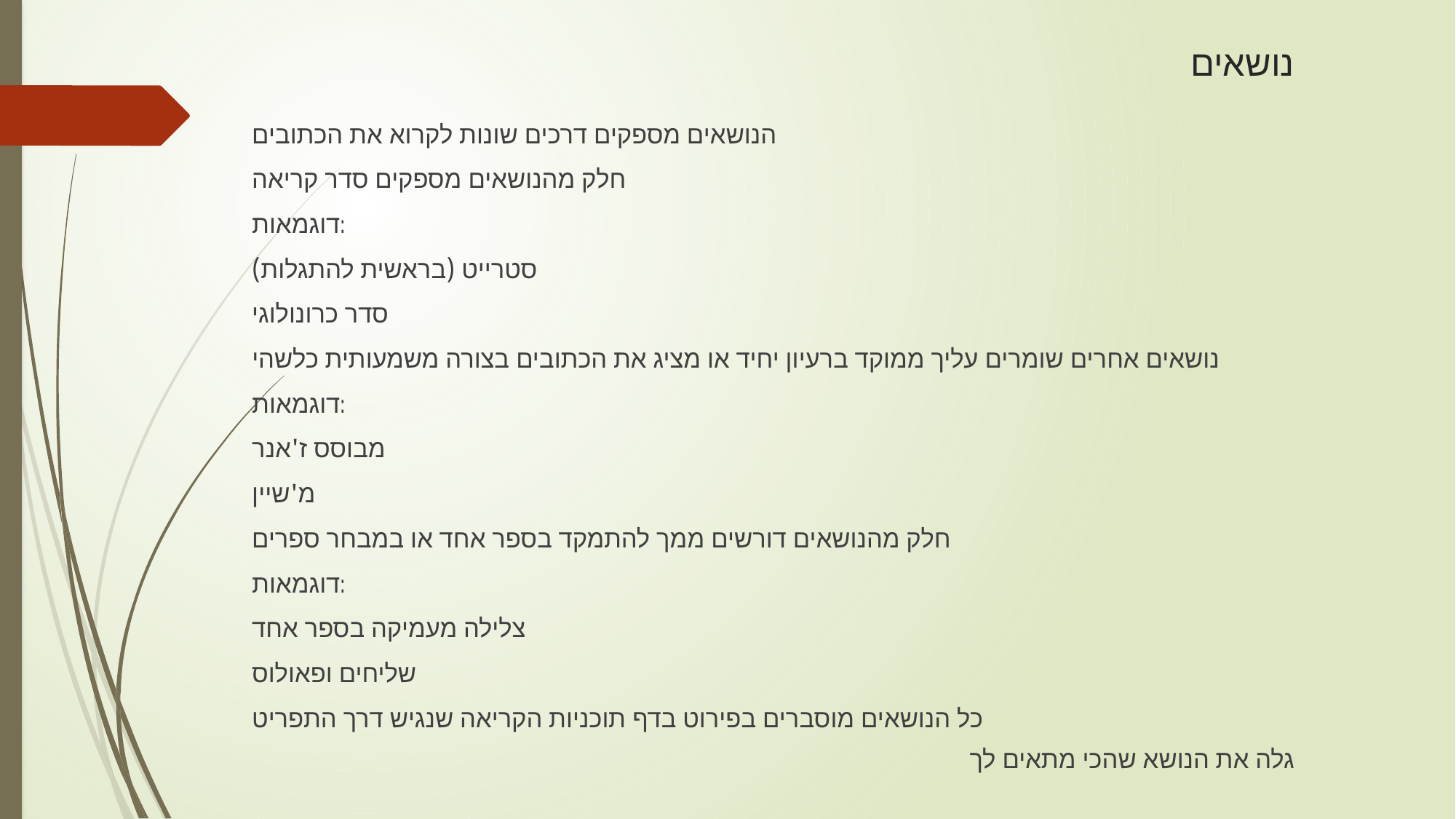

# נושאים
הנושאים מספקים דרכים שונות לקרוא את הכתובים
חלק מהנושאים מספקים סדר קריאה
דוגמאות:
סטרייט (בראשית להתגלות)
סדר כרונולוגי
נושאים אחרים שומרים עליך ממוקד ברעיון יחיד או מציג את הכתובים בצורה משמעותית כלשהי
דוגמאות:
מבוסס ז'אנר
מ'שיין
חלק מהנושאים דורשים ממך להתמקד בספר אחד או במבחר ספרים
דוגמאות:
צלילה מעמיקה בספר אחד
שליחים ופאולוס
כל הנושאים מוסברים בפירוט בדף תוכניות הקריאה שנגיש דרך התפריט
גלה את הנושא שהכי מתאים לך